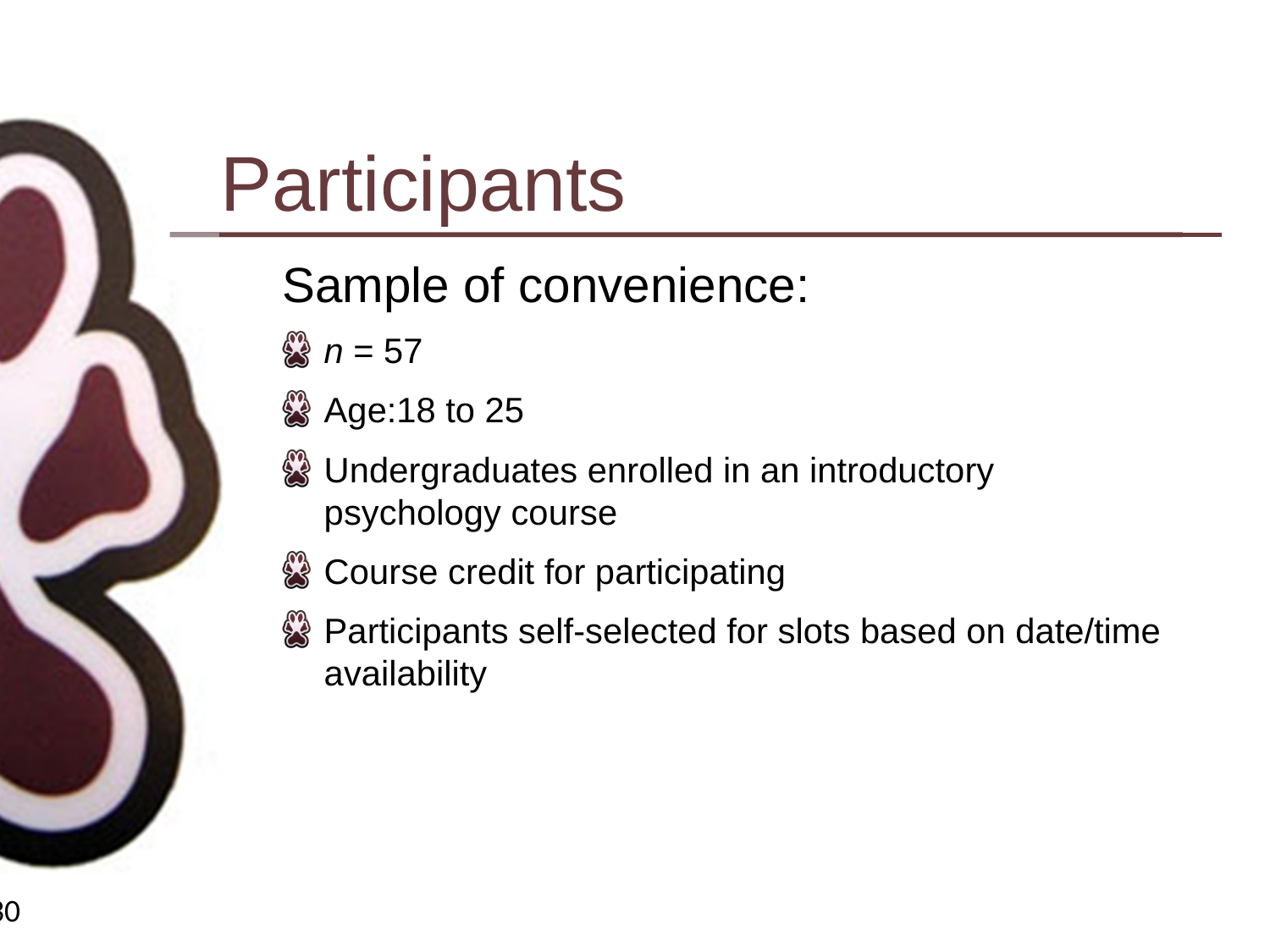

# Participants
Sample of convenience:

n = 57

Age:18 to 25

Undergraduates enrolled in an introductory psychology course

Course credit for participating

Participants self-selected for slots based on date/time availability